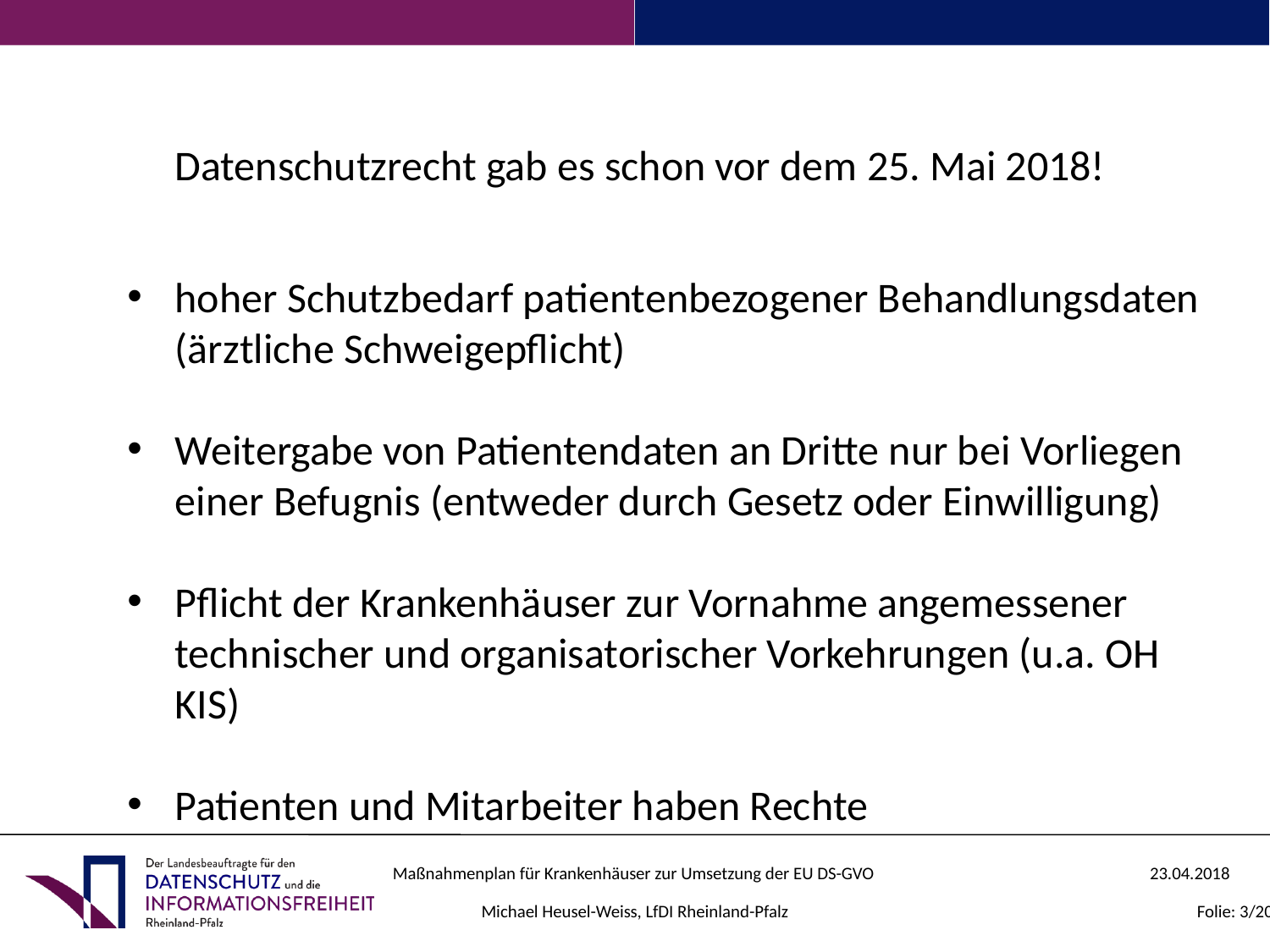

Datenschutzrecht gab es schon vor dem 25. Mai 2018!

hoher Schutzbedarf patientenbezogener Behandlungsdaten (ärztliche Schweigepflicht)

Weitergabe von Patientendaten an Dritte nur bei Vorliegen einer Befugnis (entweder durch Gesetz oder Einwilligung)

Pflicht der Krankenhäuser zur Vornahme angemessener technischer und organisatorischer Vorkehrungen (u.a. OH KIS)

Patienten und Mitarbeiter haben Rechte